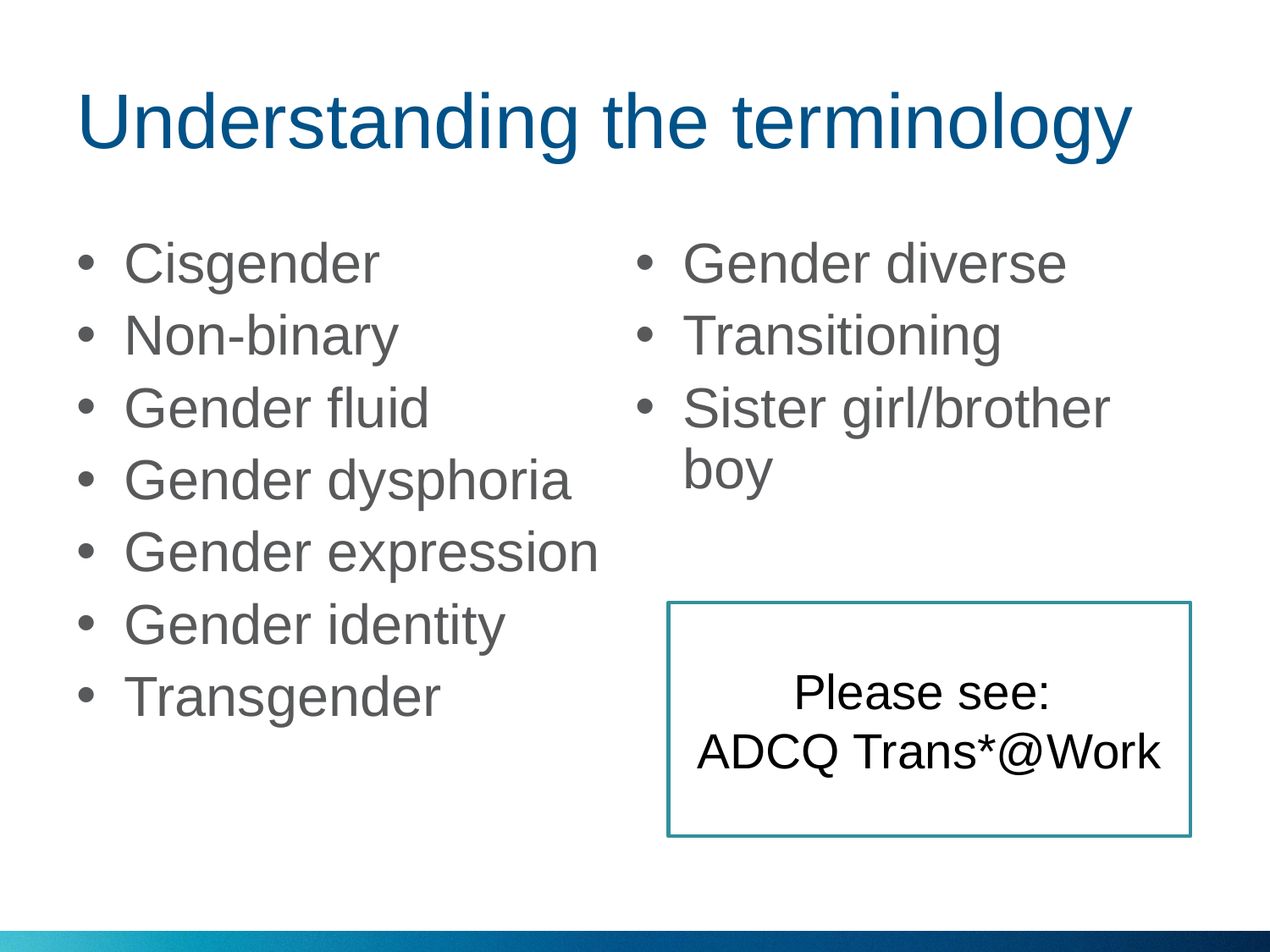

# Understanding the terminology
Cisgender
Non-binary
Gender fluid
Gender dysphoria
Gender expression
Gender identity
Transgender
Gender diverse
Transitioning
Sister girl/brother boy
Please see:
ADCQ Trans*@Work